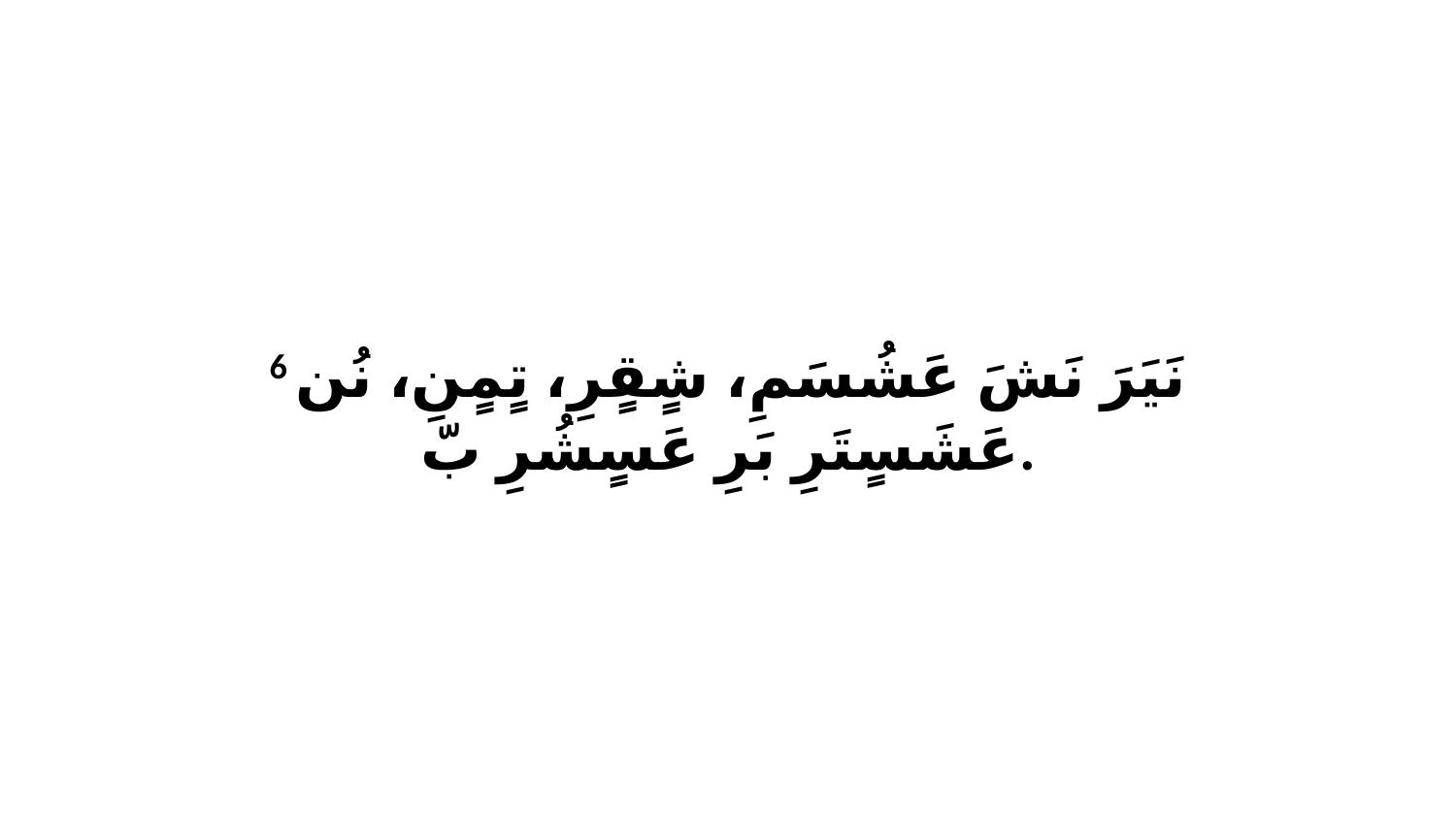

6 نَيَرَ نَشَ عَشُسَمِ، شٍقٍرِ، تٍمٍنِ، نُن عَشَسٍتَرِ بَرِ عَسٍشُرِ بّ.